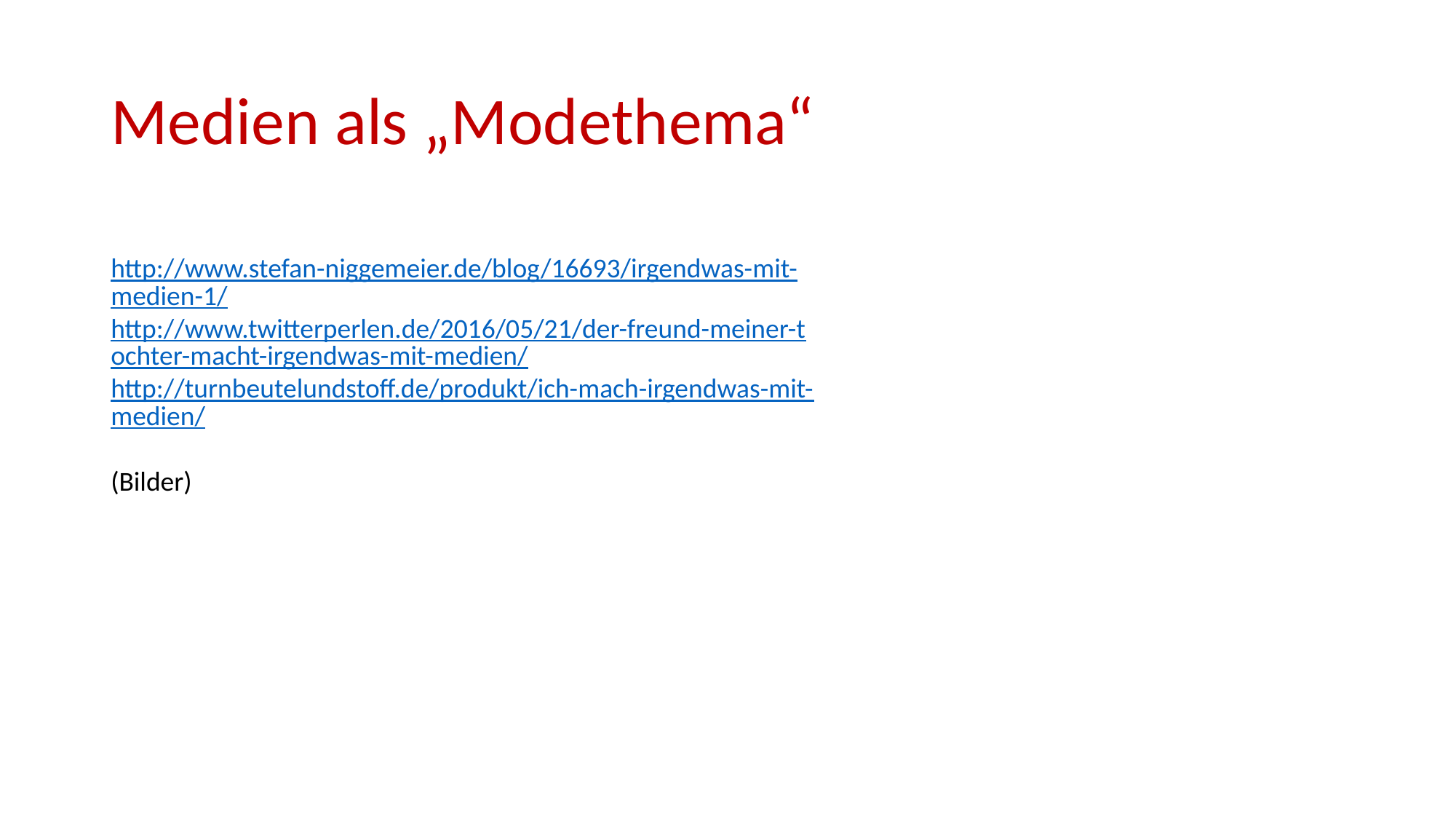

# Medien als „Modethema“
http://www.stefan-niggemeier.de/blog/16693/irgendwas-mit-medien-1/
http://www.twitterperlen.de/2016/05/21/der-freund-meiner-tochter-macht-irgendwas-mit-medien/
http://turnbeutelundstoff.de/produkt/ich-mach-irgendwas-mit-medien/

(Bilder)